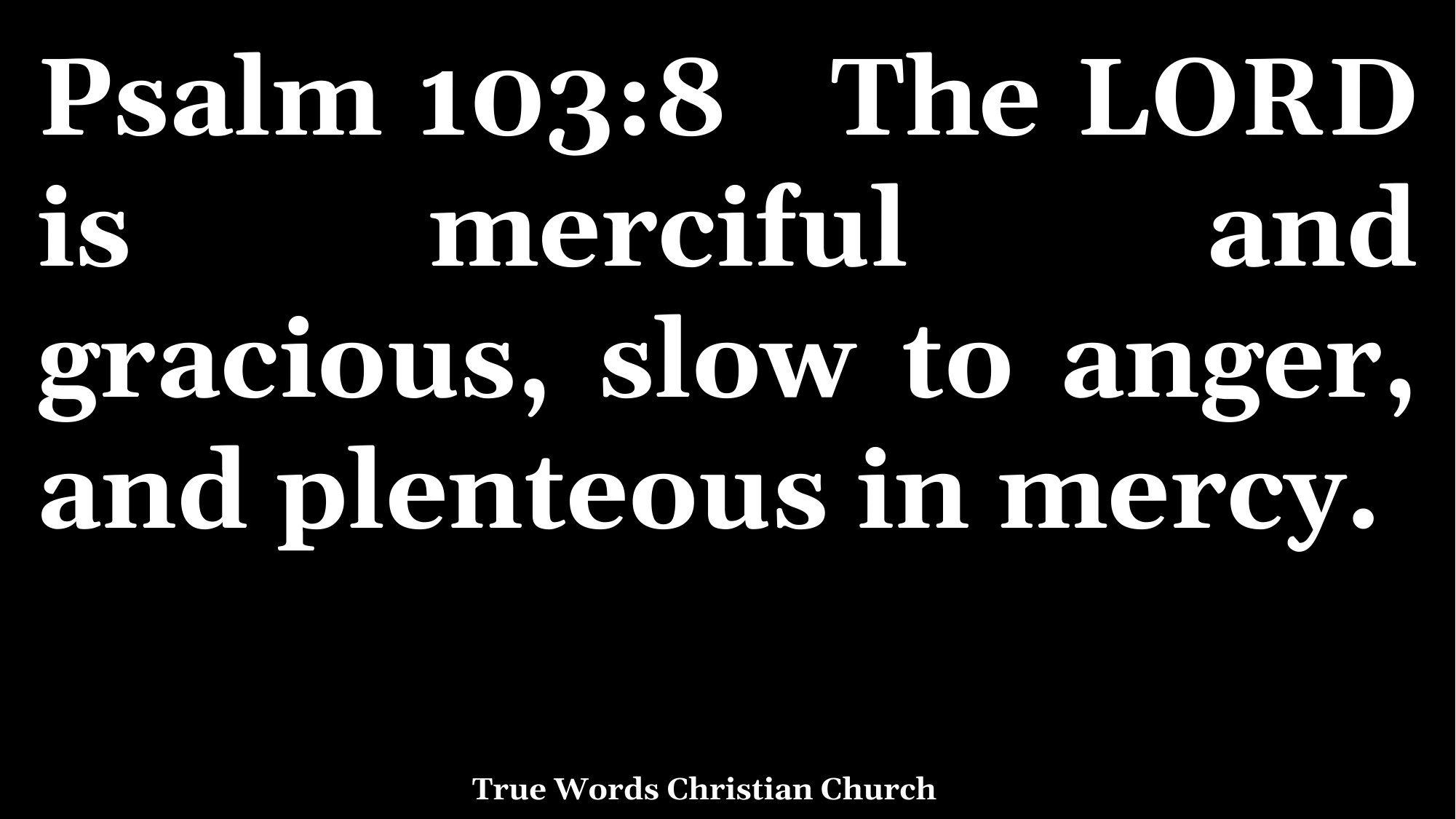

Psalm 103:8   The LORD is merciful and gracious, slow to anger, and plenteous in mercy.
True Words Christian Church